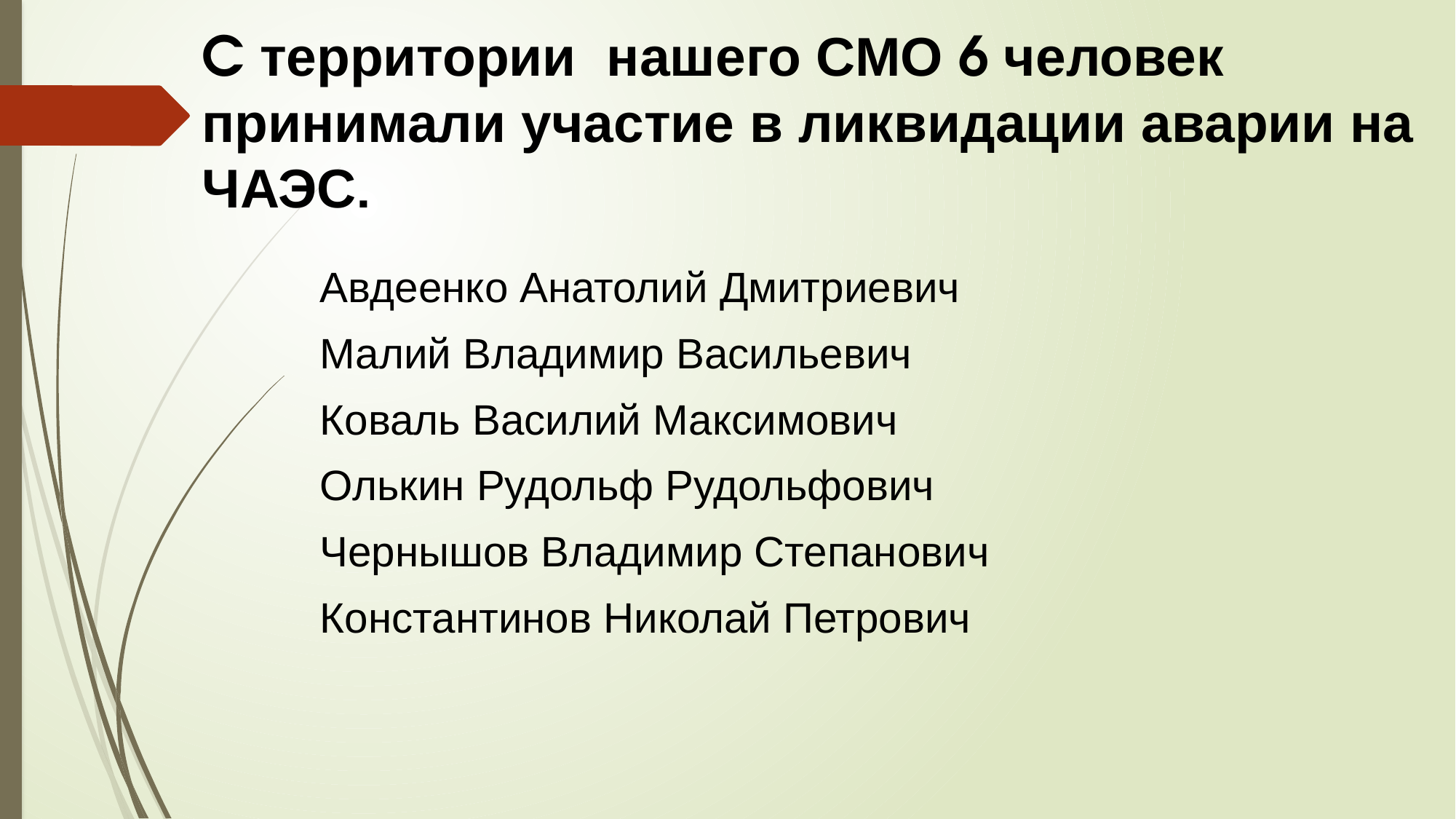

# C территории  нашего СМО 6 человек принимали участие в ликвидации аварии на ЧАЭС.
Авдеенко Анатолий Дмитриевич
Малий Владимир Васильевич
Коваль Василий Максимович
Олькин Рудольф Рудольфович
Чернышов Владимир Степанович
Константинов Николай Петрович